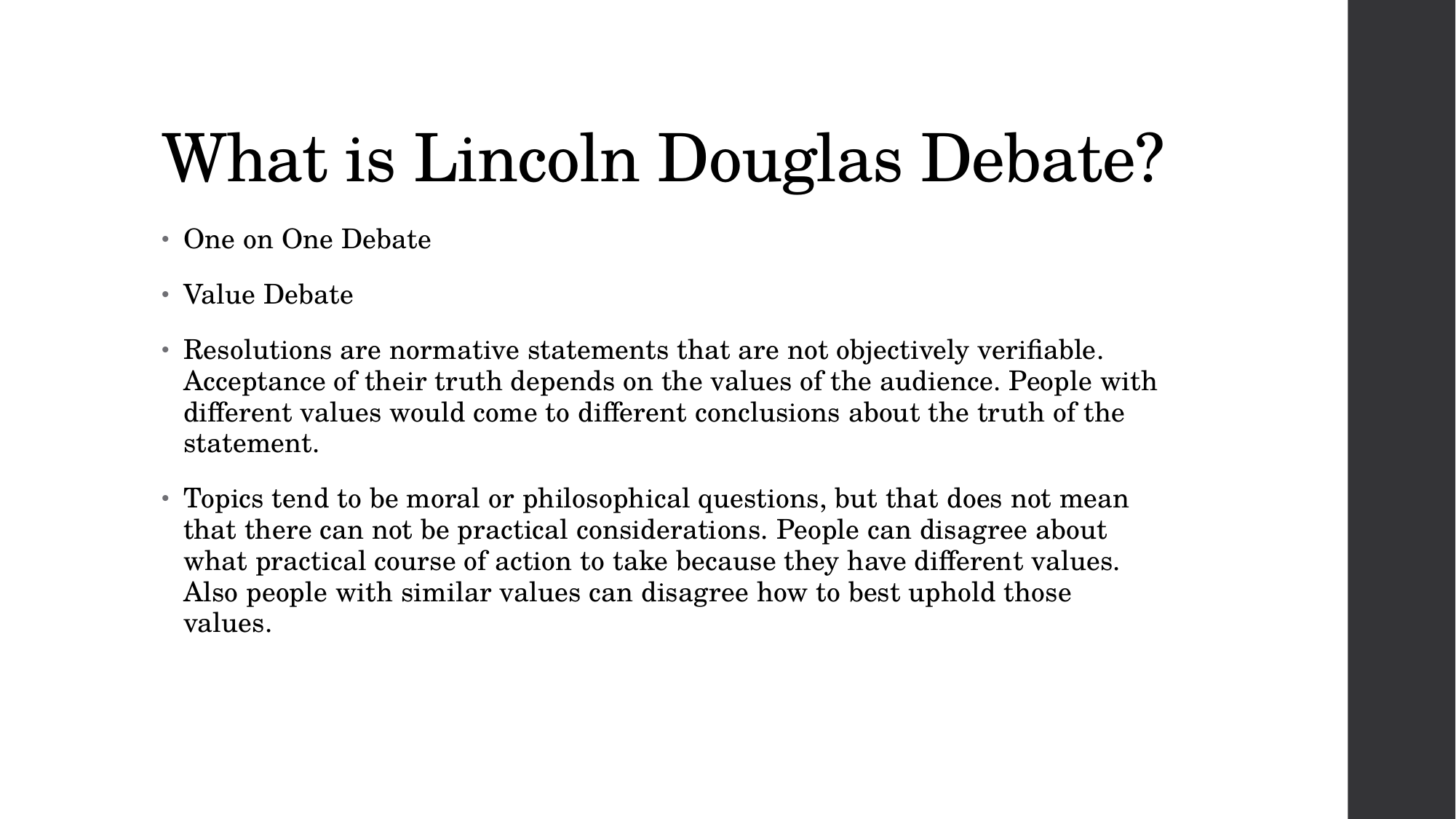

# What is Lincoln Douglas Debate?
One on One Debate
Value Debate
Resolutions are normative statements that are not objectively verifiable. Acceptance of their truth depends on the values of the audience. People with different values would come to different conclusions about the truth of the statement.
Topics tend to be moral or philosophical questions, but that does not mean that there can not be practical considerations. People can disagree about what practical course of action to take because they have different values. Also people with similar values can disagree how to best uphold those values.